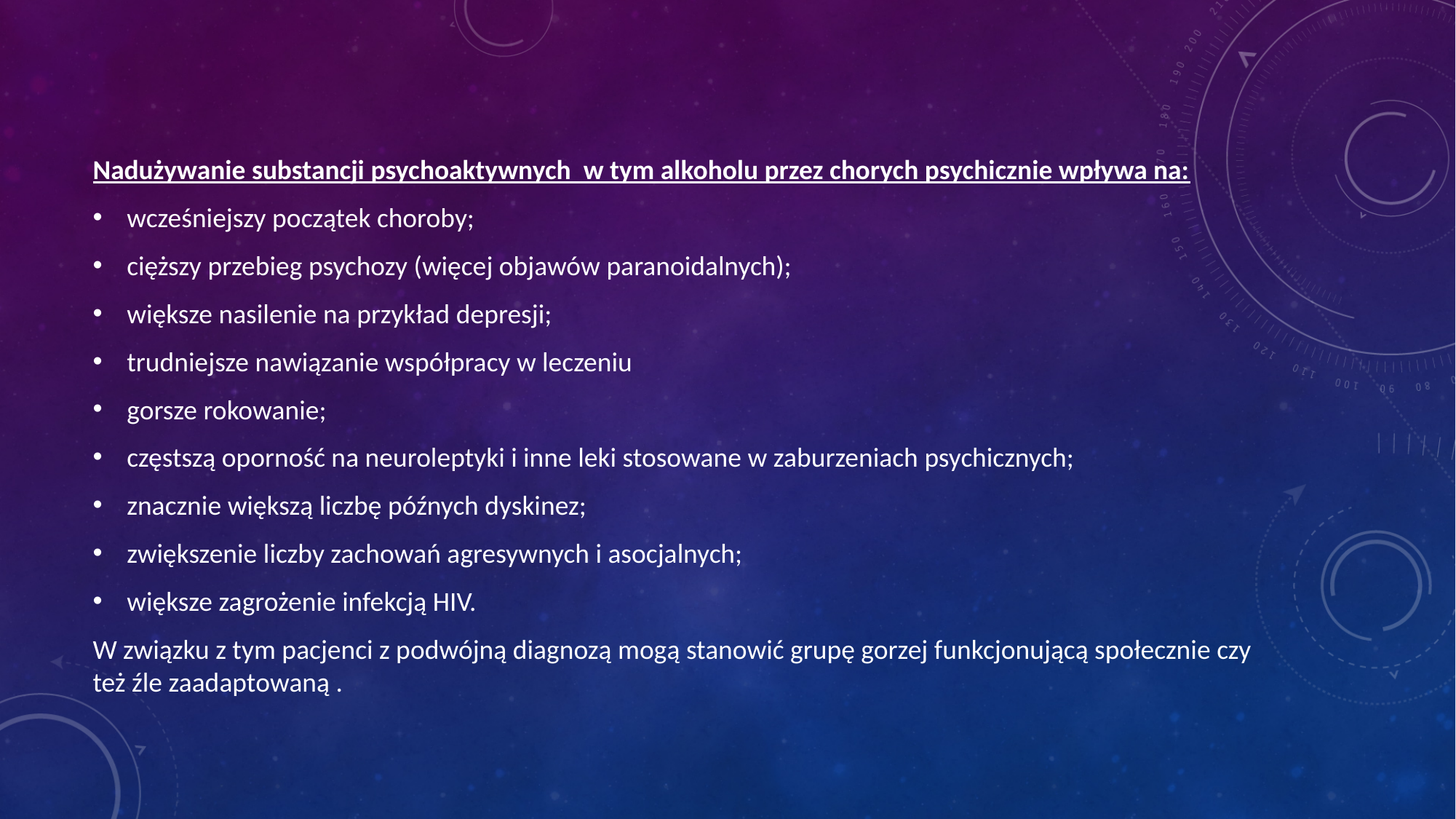

#
Nadużywanie substancji psychoaktywnych  w tym alkoholu przez chorych psychicznie wpływa na:
wcześniejszy początek choroby;
cięższy przebieg psychozy (więcej objawów paranoidalnych);
większe nasilenie na przykład depresji;
trudniejsze nawiązanie współpracy w leczeniu
gorsze rokowanie;
częstszą oporność na neuroleptyki i inne leki stosowane w zaburzeniach psychicznych;
znacznie większą liczbę późnych dyskinez;
zwiększenie liczby zachowań agresywnych i asocjalnych;
większe zagrożenie infekcją HIV.
W związku z tym pacjenci z podwójną diagnozą mogą stanowić grupę gorzej funkcjonującą społecznie czy też źle zaadaptowaną .